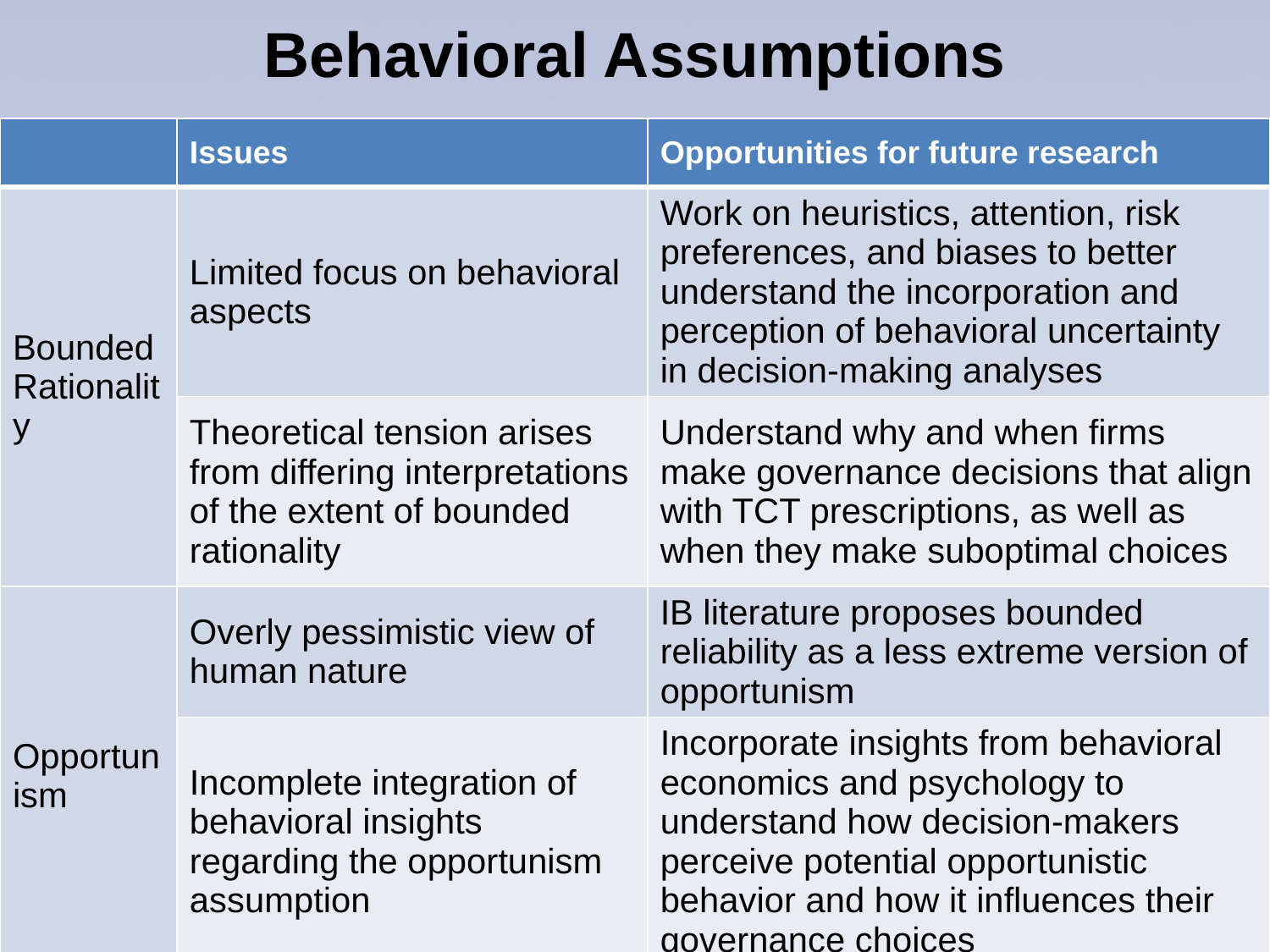

# Behavioral Assumptions
|  | Issues | Opportunities for future research |
| --- | --- | --- |
| Bounded Rationality | Limited focus on behavioral aspects | Work on heuristics, attention, risk preferences, and biases to better understand the incorporation and perception of behavioral uncertainty in decision-making analyses |
|  | Theoretical tension arises from differing interpretations of the extent of bounded rationality | Understand why and when firms make governance decisions that align with TCT prescriptions, as well as when they make suboptimal choices |
| Opportunism | Overly pessimistic view of human nature | IB literature proposes bounded reliability as a less extreme version of opportunism |
|  | Incomplete integration of behavioral insights regarding the opportunism assumption | Incorporate insights from behavioral economics and psychology to understand how decision-makers perceive potential opportunistic behavior and how it influences their governance choices |